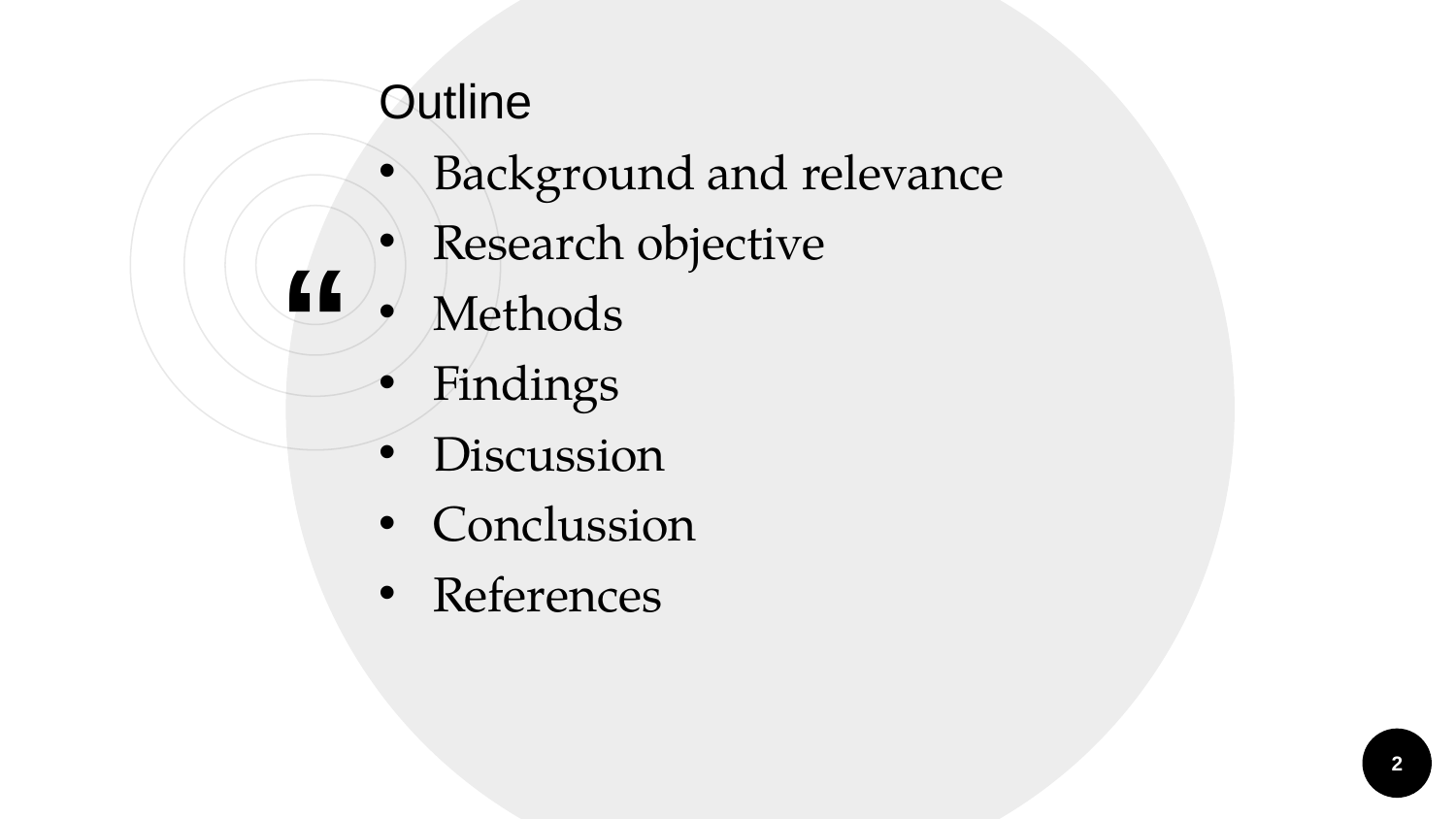

Outline
Background and relevance
Research objective
Methods
Findings
Discussion
Conclussion
References
2